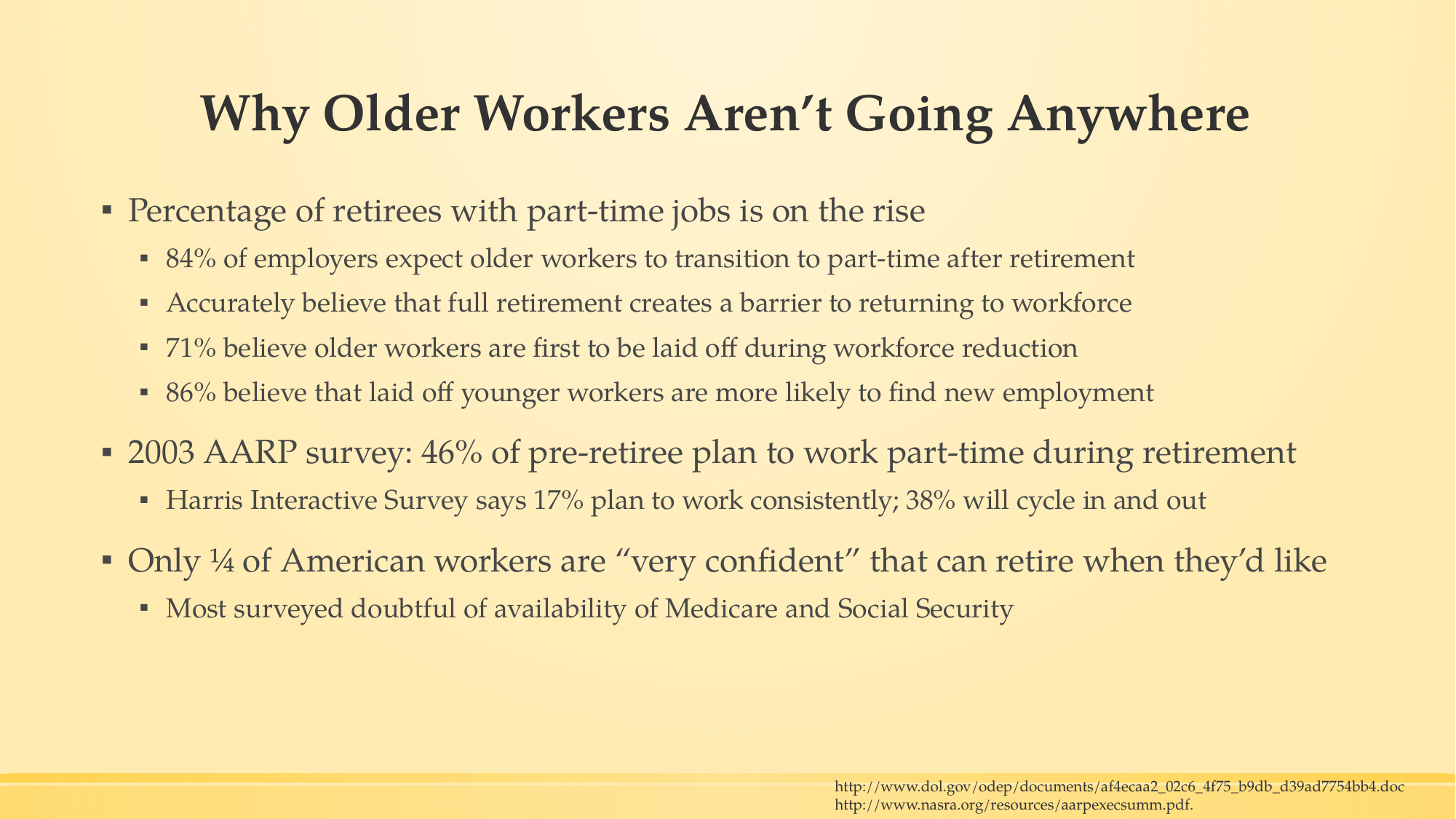

# Why Older Workers Aren’t Going Anywhere
Percentage of retirees with part-time jobs is on the rise
84% of employers expect older workers to transition to part-time after retirement
Accurately believe that full retirement creates a barrier to returning to workforce
71% believe older workers are first to be laid off during workforce reduction
86% believe that laid off younger workers are more likely to find new employment
2003 AARP survey: 46% of pre-retiree plan to work part-time during retirement
Harris Interactive Survey says 17% plan to work consistently; 38% will cycle in and out
Only ¼ of American workers are “very confident” that can retire when they’d like
Most surveyed doubtful of availability of Medicare and Social Security

http://www.dol.gov/odep/documents/af4ecaa2_02c6_4f75_b9db_d39ad7754bb4.doc
http://www.nasra.org/resources/aarpexecsumm.pdf.